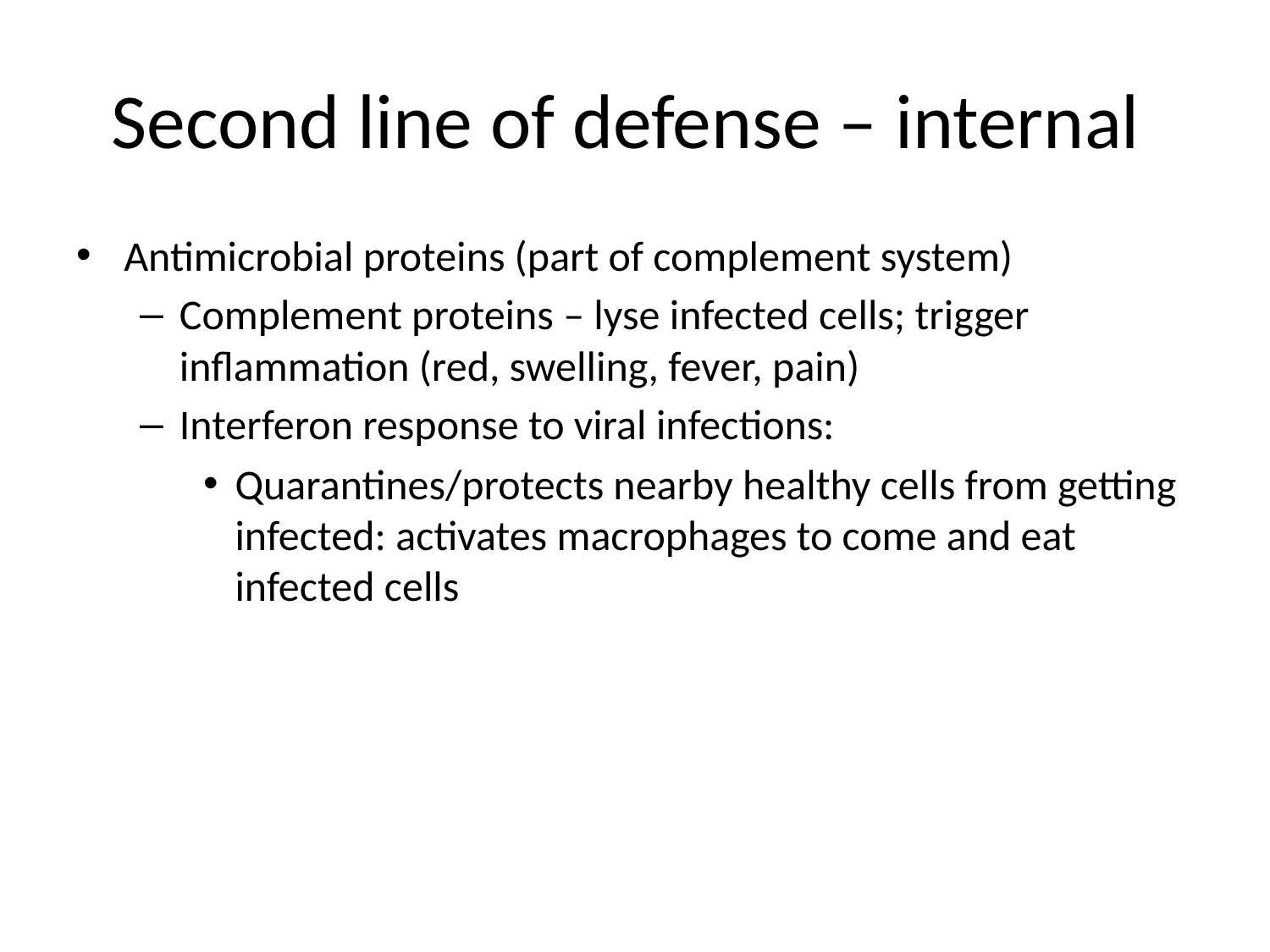

# Second line of defense – internal
Antimicrobial proteins (part of complement system)
Complement proteins – lyse infected cells; trigger inflammation (red, swelling, fever, pain)
Interferon response to viral infections:
Quarantines/protects nearby healthy cells from getting infected: activates macrophages to come and eat infected cells